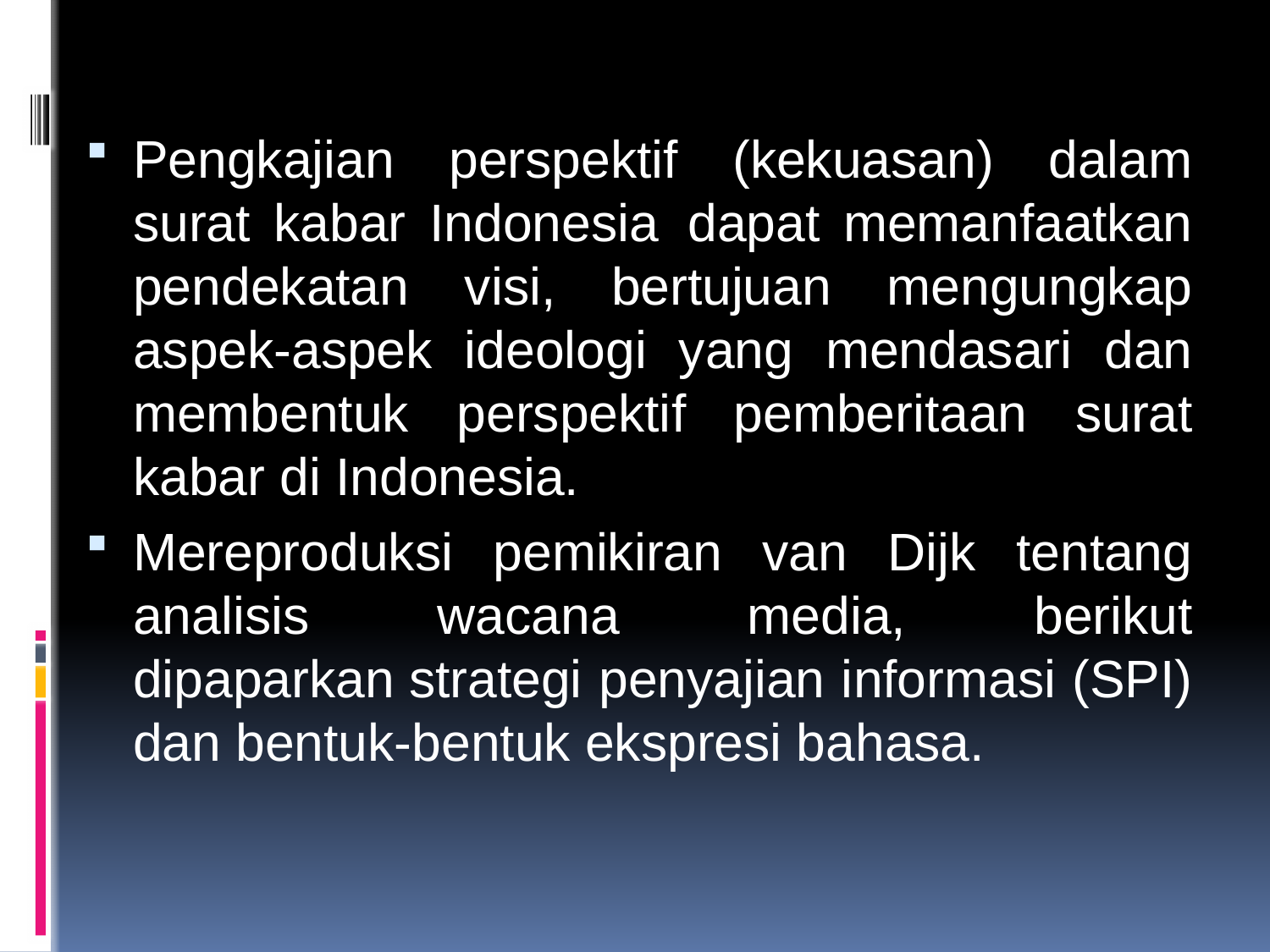

Pengkajian perspektif (kekuasan) dalam surat kabar Indonesia  dapat memanfaatkan pendekatan visi, bertujuan mengungkap aspek-aspek ideologi yang mendasari dan membentuk perspektif pemberitaan surat kabar di Indonesia.
Mereproduksi pemikiran van Dijk tentang analisis wacana media, berikut dipaparkan strategi penyajian informasi (SPI) dan bentuk-bentuk ekspresi bahasa.